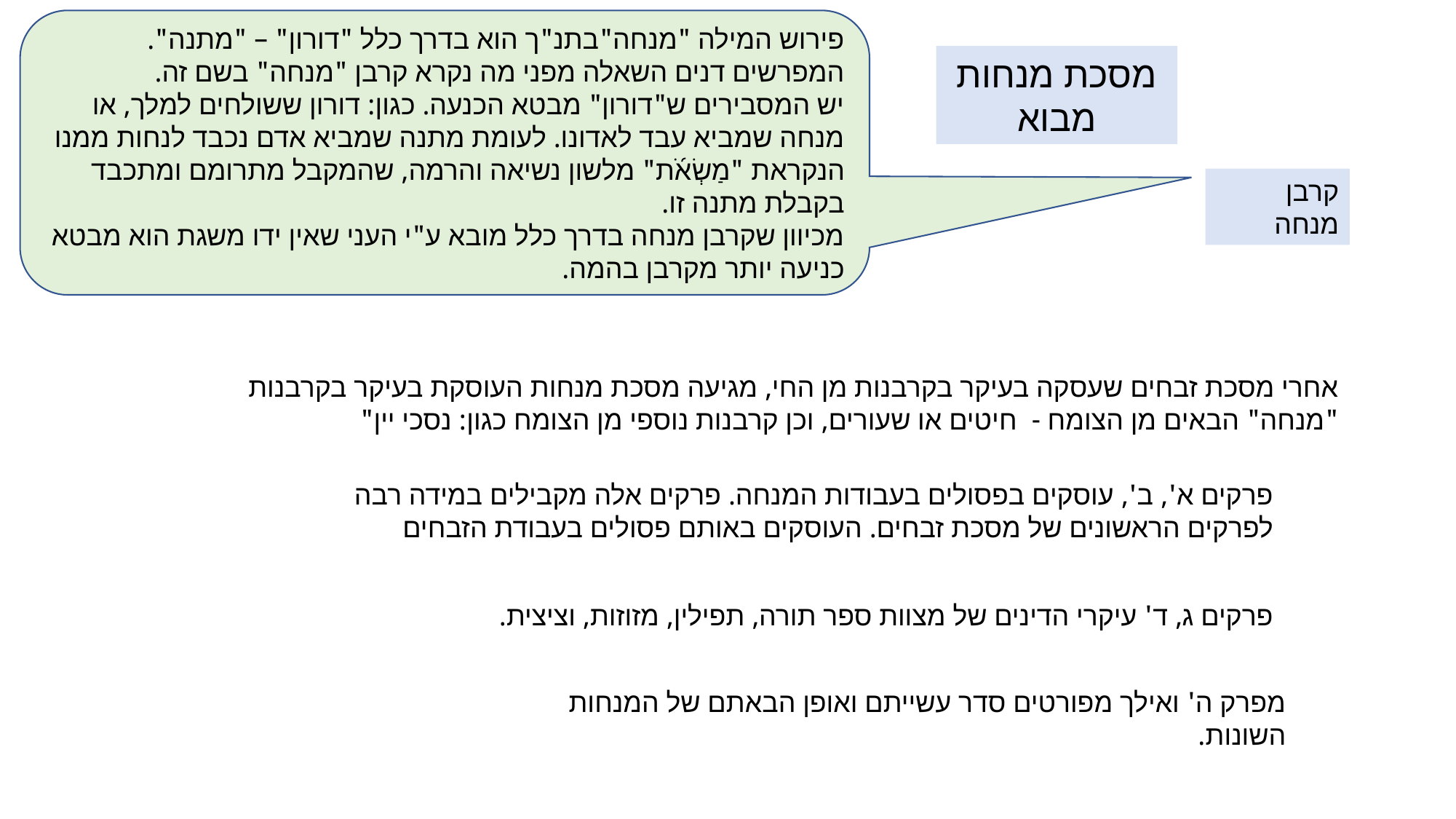

פירוש המילה "מנחה"בתנ"ך הוא בדרך כלל "דורון" – "מתנה".
המפרשים דנים השאלה מפני מה נקרא קרבן "מנחה" בשם זה.
יש המסבירים ש"דורון" מבטא הכנעה. כגון: דורון ששולחים למלך, או מנחה שמביא עבד לאדונו. לעומת מתנה שמביא אדם נכבד לנחות ממנו הנקראת "מַשְׂאֹ֜ת" מלשון נשיאה והרמה, שהמקבל מתרומם ומתכבד בקבלת מתנה זו.
מכיוון שקרבן מנחה בדרך כלל מובא ע"י העני שאין ידו משגת הוא מבטא כניעה יותר מקרבן בהמה.
מסכת מנחות
מבוא
קרבן מנחה
אחרי מסכת זבחים שעסקה בעיקר בקרבנות מן החי, מגיעה מסכת מנחות העוסקת בעיקר בקרבנות "מנחה" הבאים מן הצומח -  חיטים או שעורים, וכן קרבנות נוספי מן הצומח כגון: נסכי יין"
פרקים א', ב', עוסקים בפסולים בעבודות המנחה. פרקים אלה מקבילים במידה רבה לפרקים הראשונים של מסכת זבחים. העוסקים באותם פסולים בעבודת הזבחים
פרקים ג, ד' עיקרי הדינים של מצוות ספר תורה, תפילין, מזוזות, וציצית.
מפרק ה' ואילך מפורטים סדר עשייתם ואופן הבאתם של המנחות השונות.